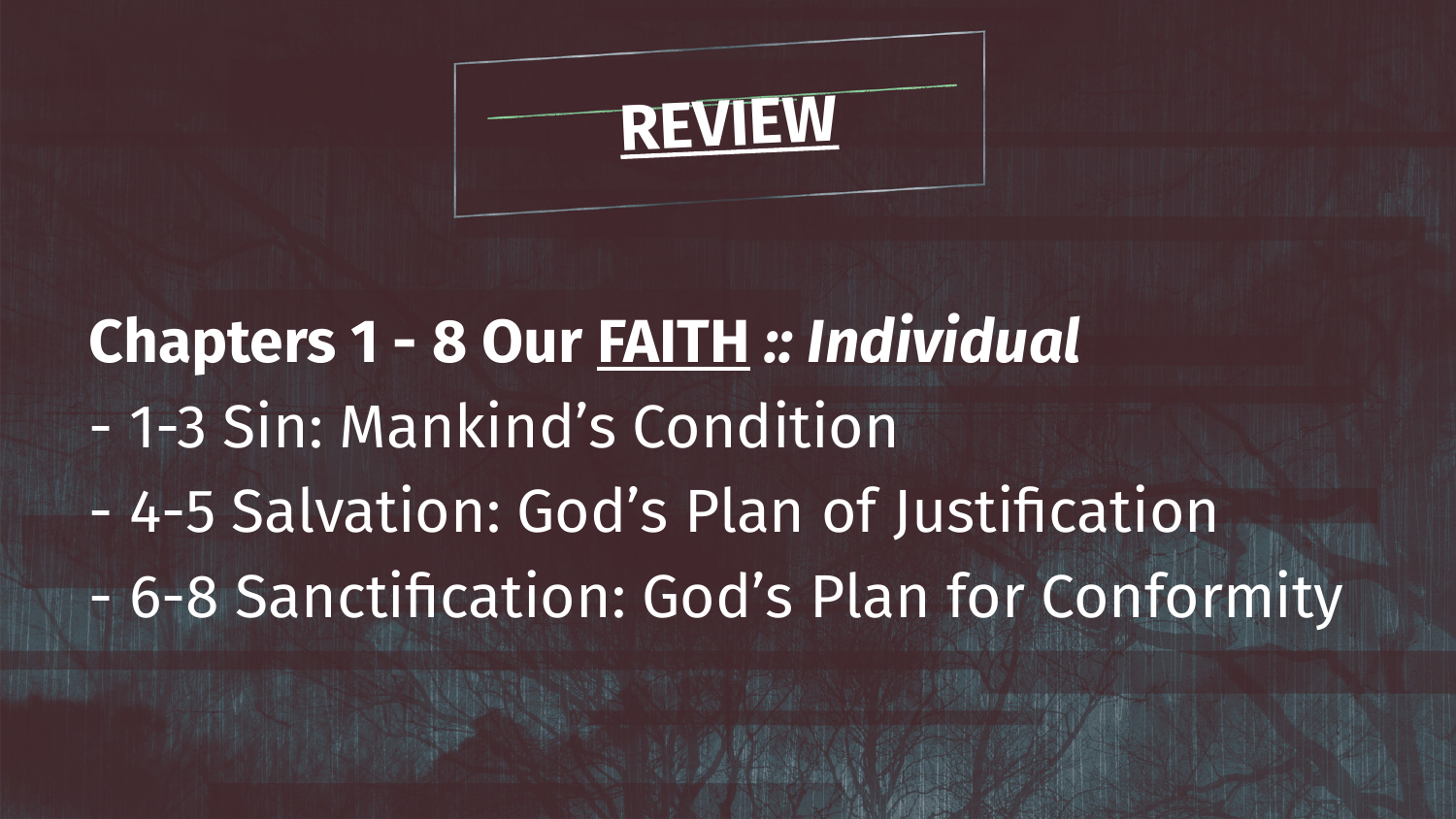

REVIEW
Chapters 1 - 8 Our FAITH :: Individual
- 1-3 Sin: Mankind’s Condition
- 4-5 Salvation: God’s Plan of Justification
- 6-8 Sanctification: God’s Plan for Conformity